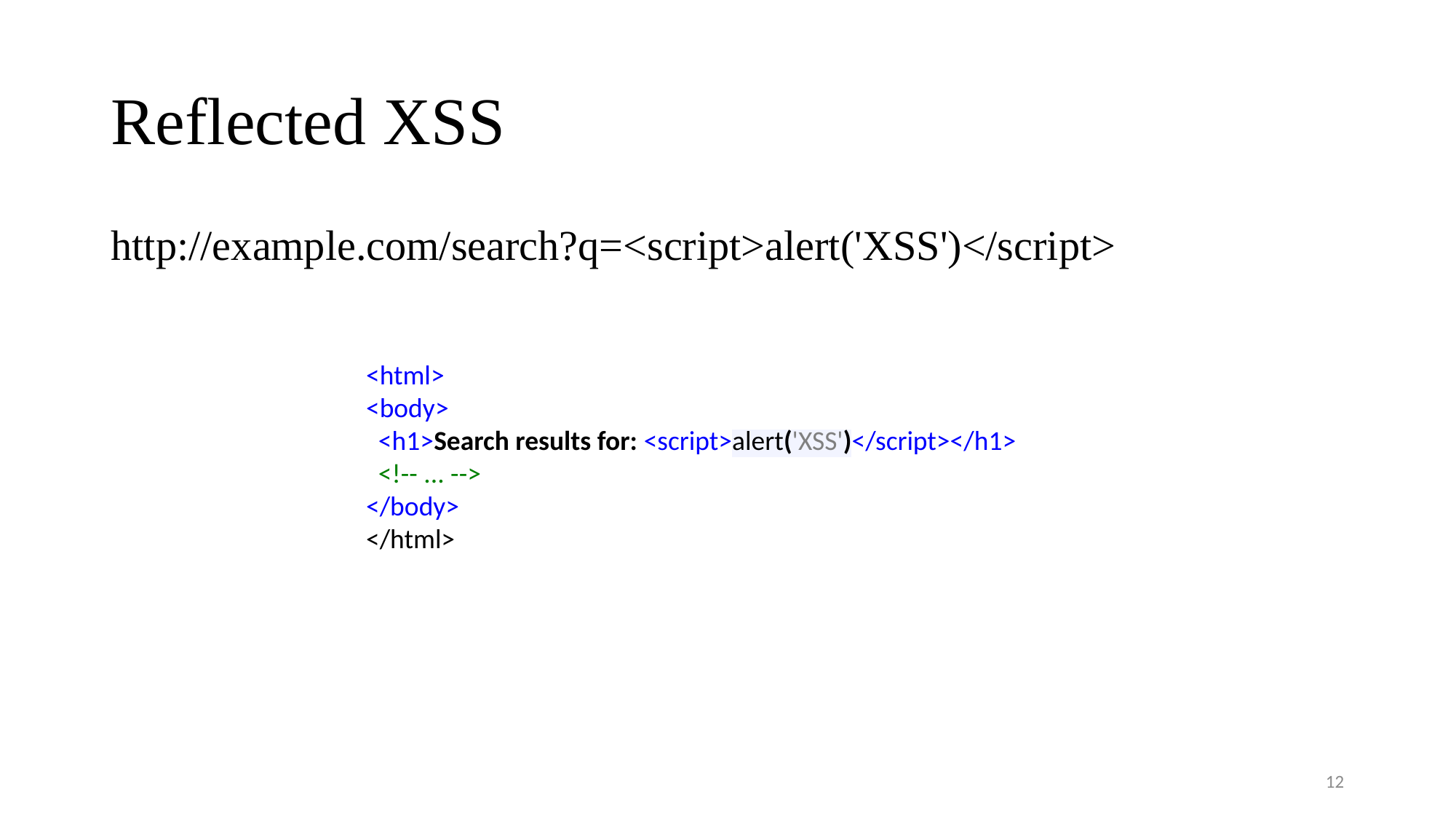

# Reflected XSS
http://example.com/search?q=<script>alert('XSS')</script>
<html>
<body>
  <h1>Search results for: <script>alert('XSS')</script></h1>
  <!-- ... -->
</body>
</html>
12